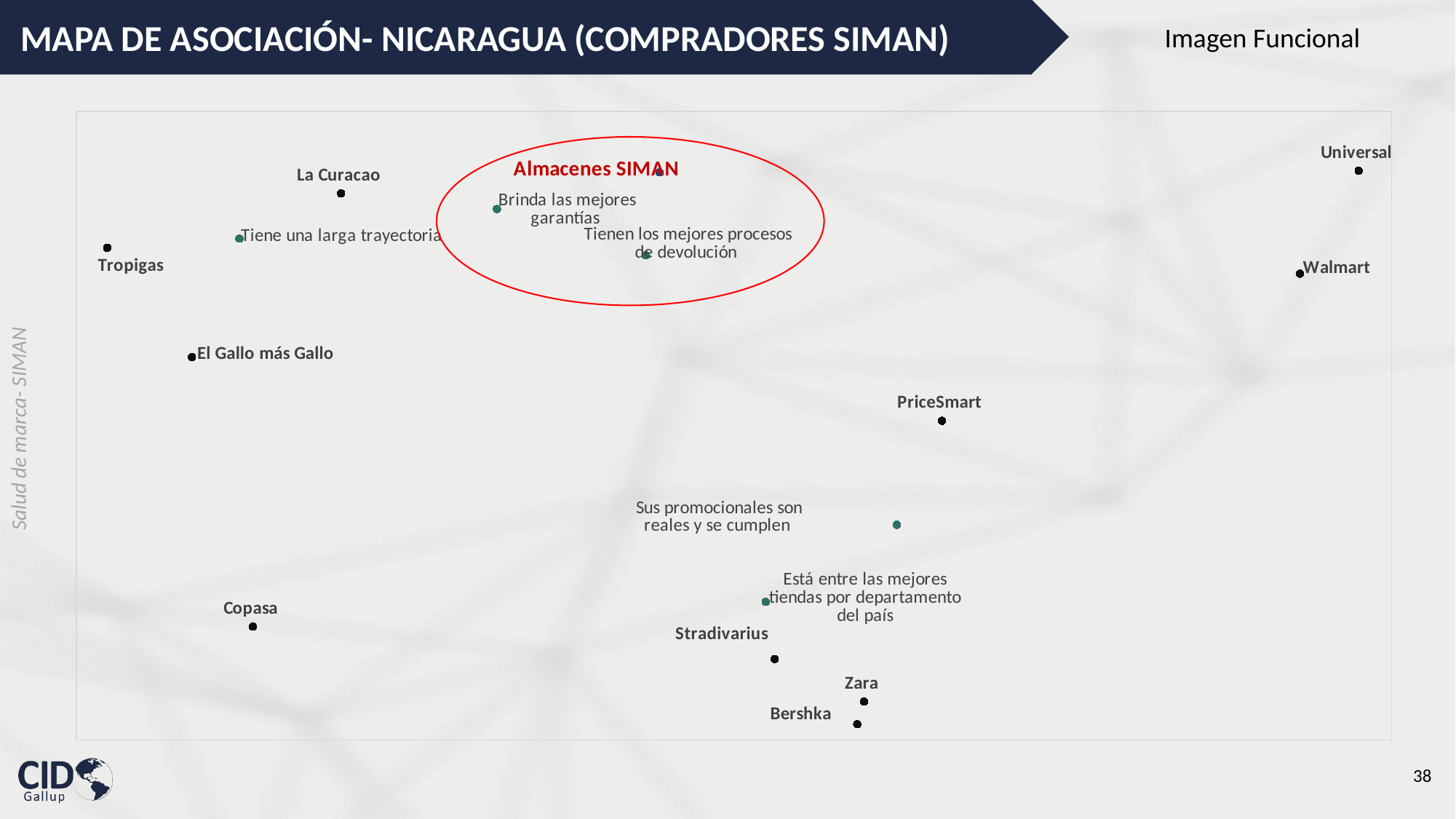

MAPA DE ASOCIACIÓN- NICARAGUA (COMPRADORES SIMAN)
Imagen Funcional

### Chart

| Category | Está entre las mejores tiendas por departamento del país | Sus promocionales son reales y se cumplen  | Tiene una larga trayectoria  | Tiene la combinación más completa de departamentos  | Brinda las mejores garantías  | Tienen los mejores procesos de devolución  | Almacenes SIMAN  | Bershka  | Copasa  | El Gallo más Gallo | La Curacao  | PriceSmart  | Stradivarius  | Tropigas  | Universal  | Walmart  | Zara  |  |  |  |  |
|---|---|---|---|---|---|---|---|---|---|---|---|---|---|---|---|---|---|---|---|---|---|